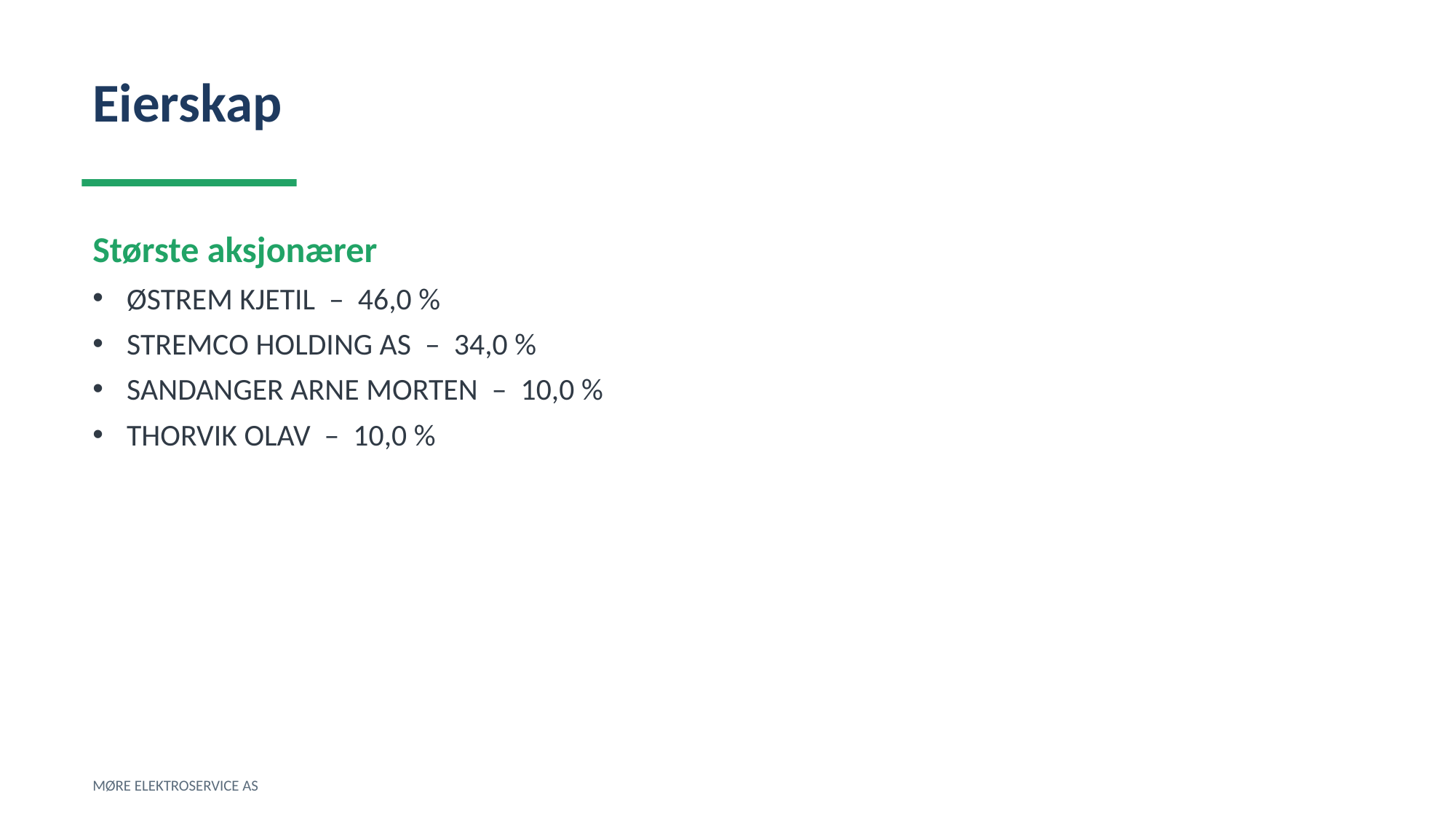

Eierskap

Største aksjonærer
ØSTREM KJETIL  –  46,0 %
STREMCO HOLDING AS  –  34,0 %
SANDANGER ARNE MORTEN  –  10,0 %
THORVIK OLAV  –  10,0 %
MØRE ELEKTROSERVICE AS